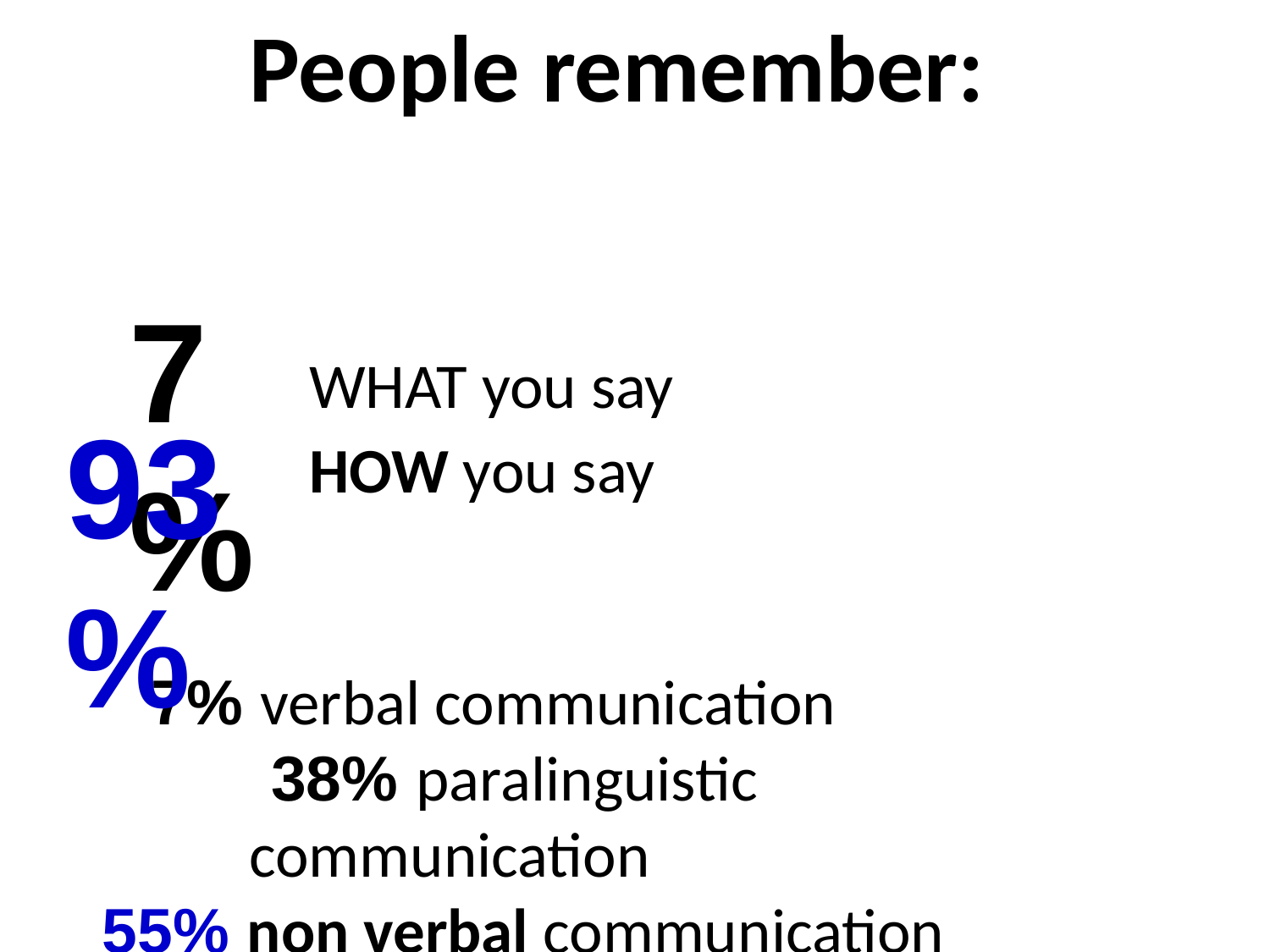

People remember:

7%

WHAT you say

93%

HOW you say

     7% verbal communication
         38% paralinguistic communication
          55% non verbal communication